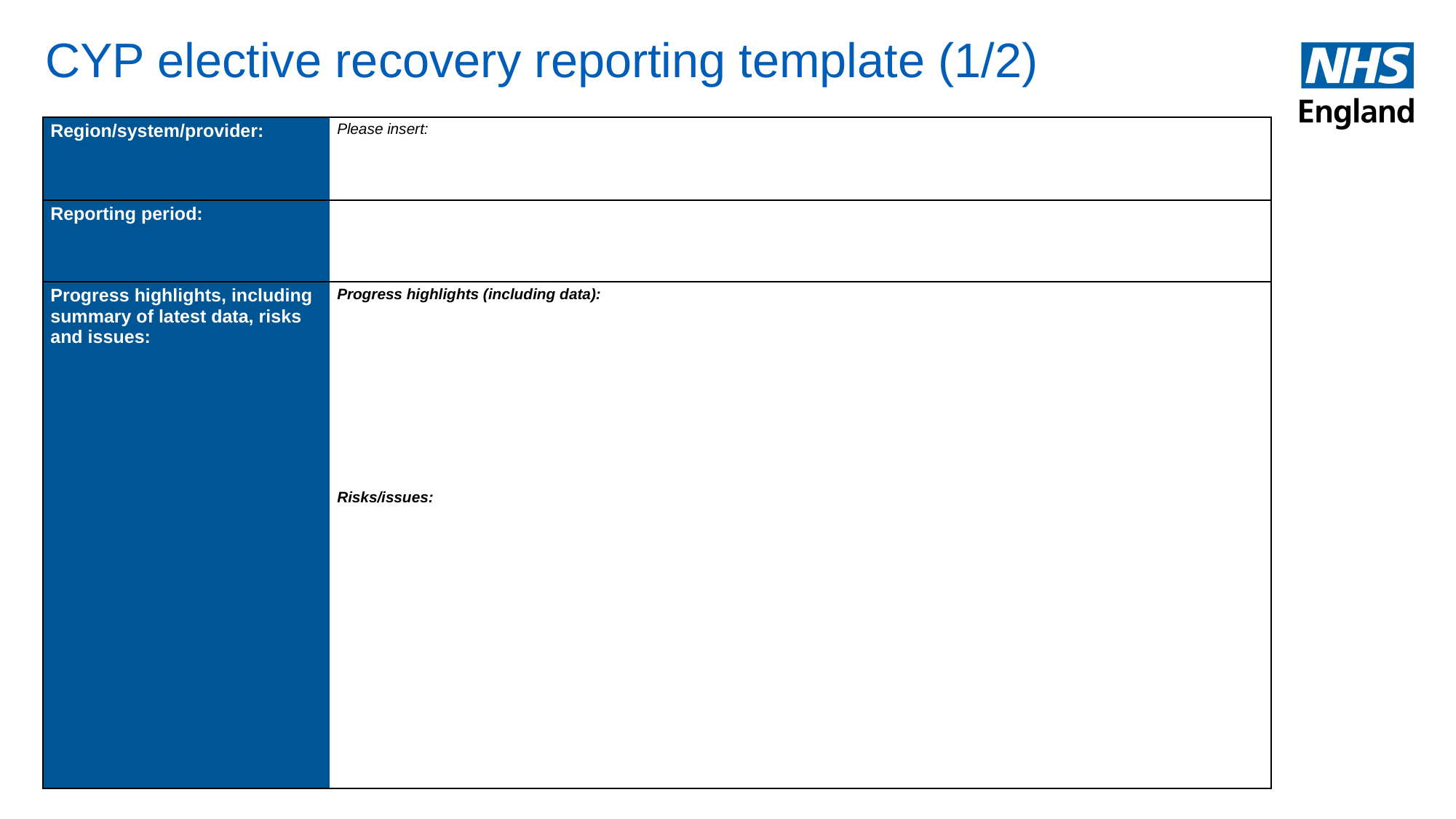

# CYP elective recovery reporting template (1/2)
| Region/system/provider: | Please insert: |
| --- | --- |
| Reporting period: |  |
| Progress highlights, including summary of latest data, risks and issues: | Progress highlights (including data): Risks/issues: |